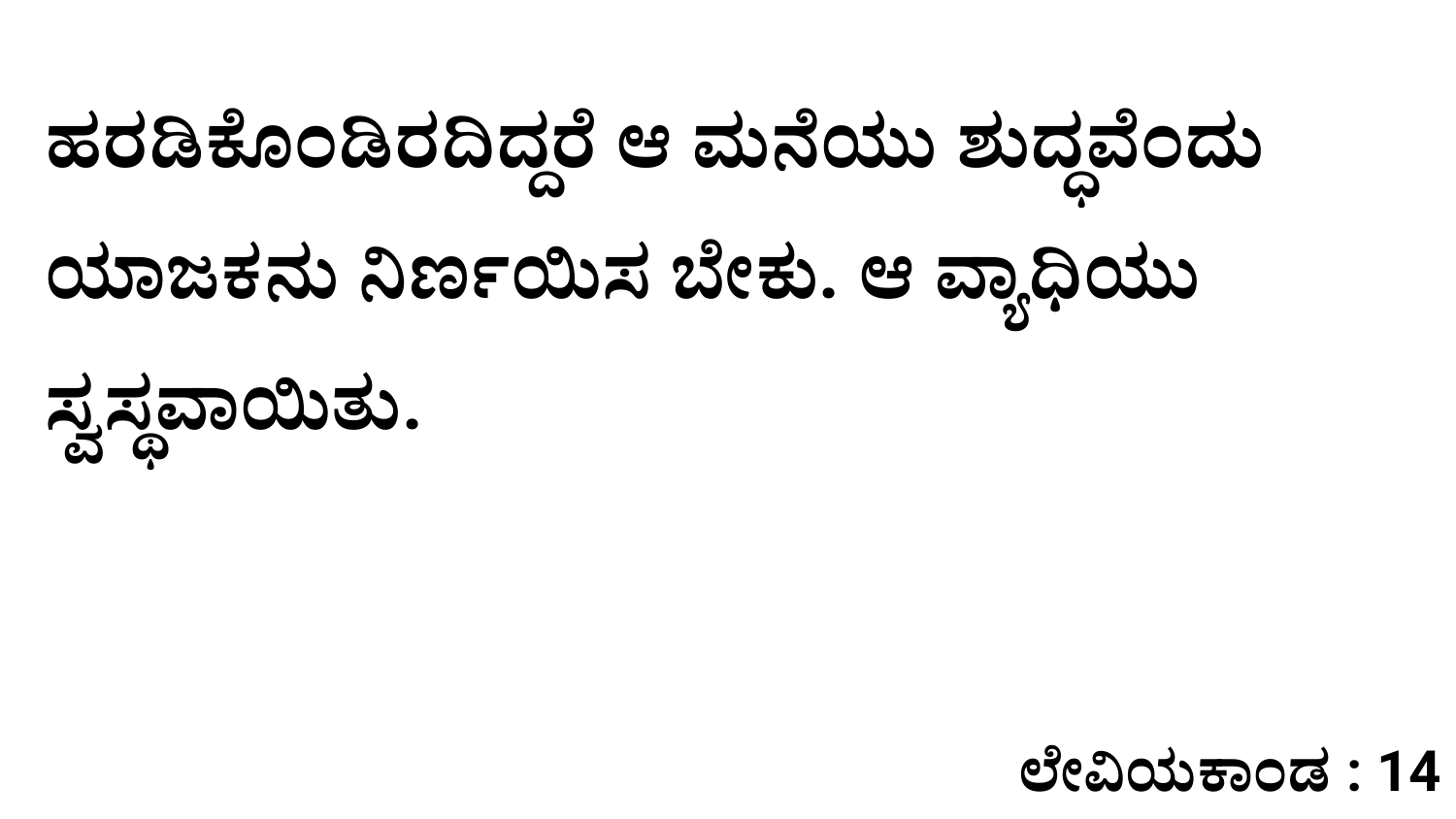

ಹರಡಿಕೊಂಡಿರದಿದ್ದರೆ ಆ ಮನೆಯು ಶುದ್ಧವೆಂದು ಯಾಜಕನು ನಿರ್ಣಯಿಸ ಬೇಕು. ಆ ವ್ಯಾಧಿಯು ಸ್ವಸ್ಥವಾಯಿತು.
ಲೇವಿಯಕಾಂಡ : 14